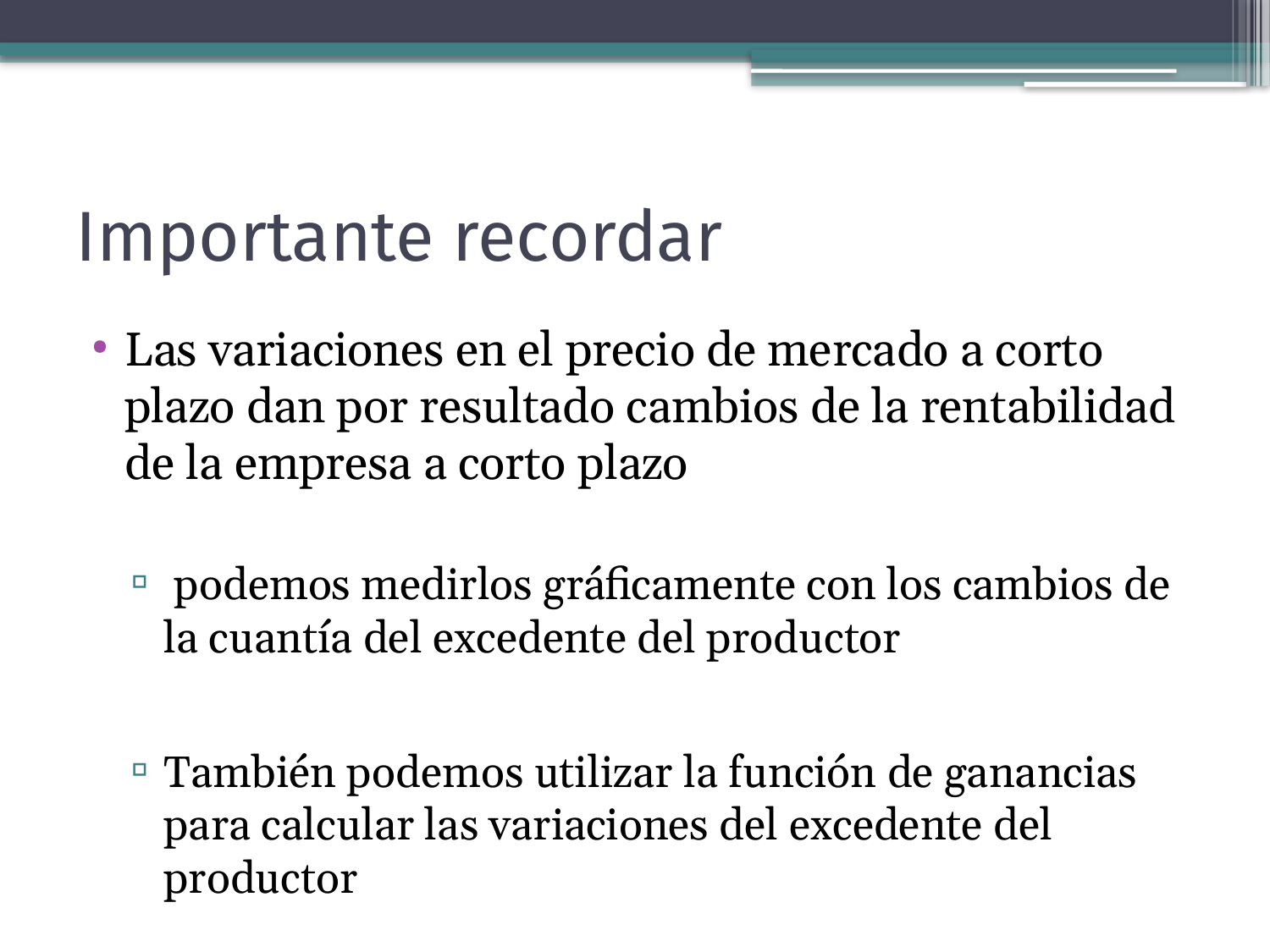

# Importante recordar
Las variaciones en el precio de mercado a corto plazo dan por resultado cambios de la rentabilidad de la empresa a corto plazo

 podemos medirlos gráficamente con los cambios de la cuantía del excedente del productor

También podemos utilizar la función de ganancias para calcular las variaciones del excedente del productor